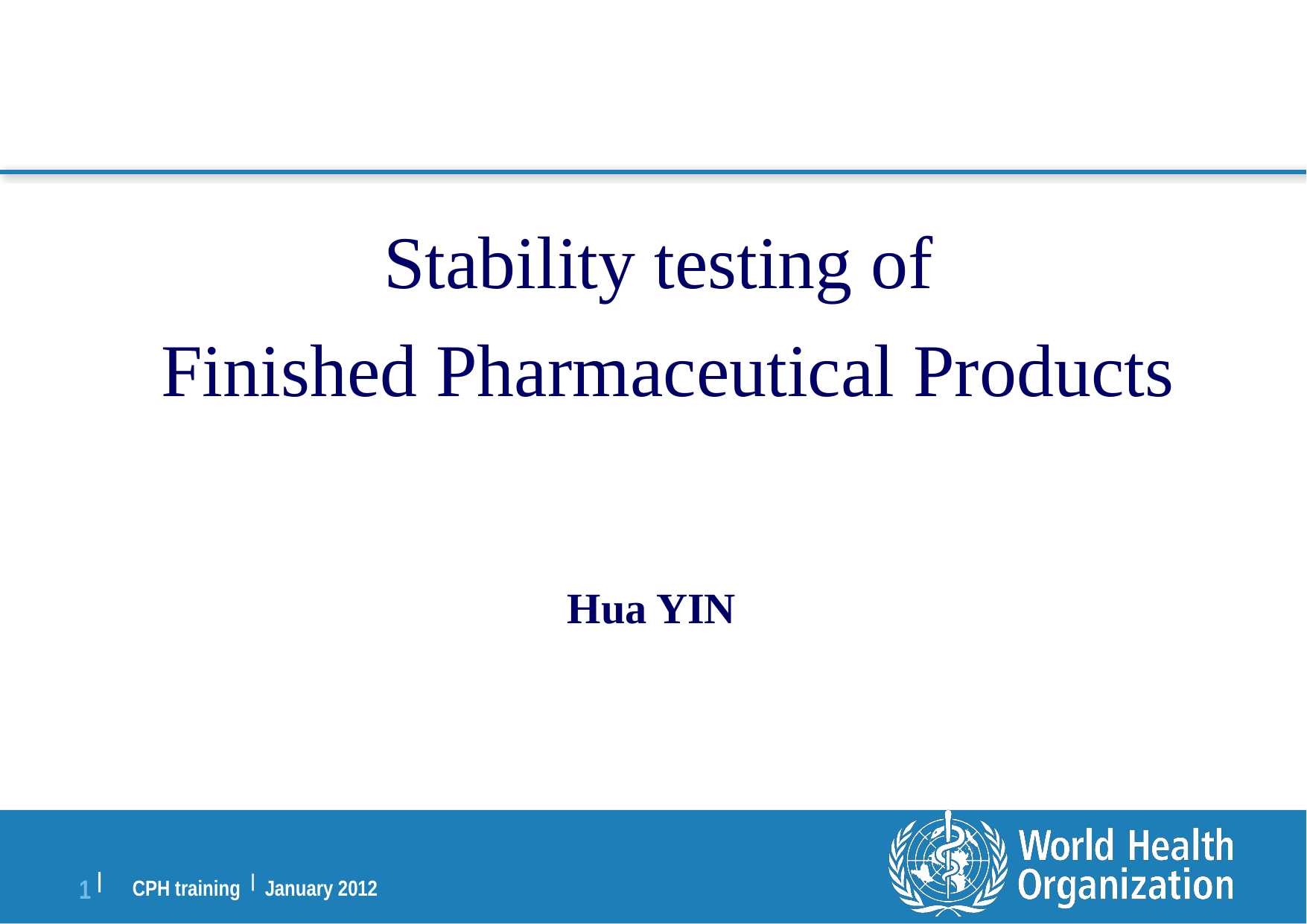

Stability testing of
Finished Pharmaceutical Products

Hua YIN